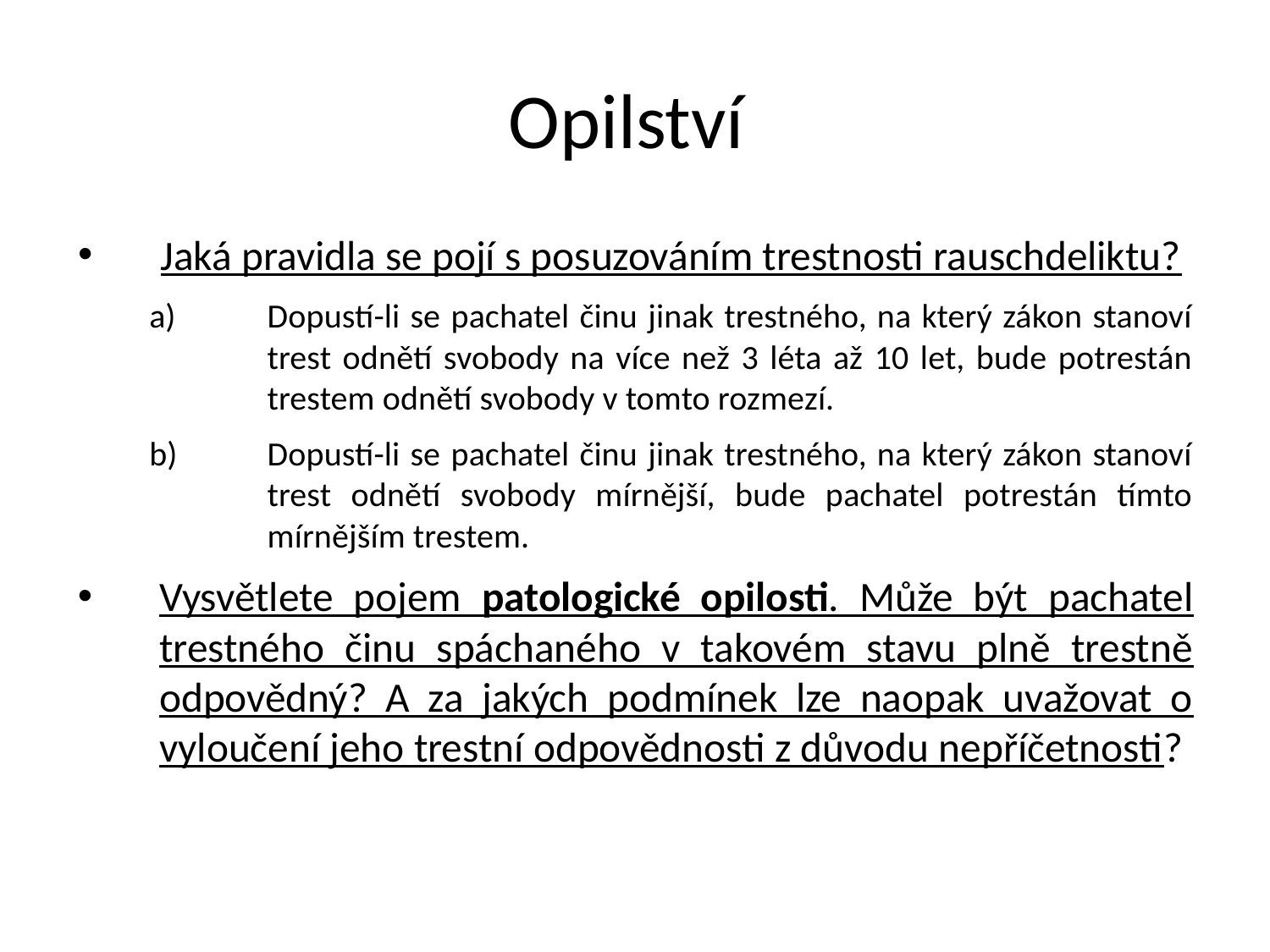

# Opilství
Jaká pravidla se pojí s posuzováním trestnosti rauschdeliktu?
Dopustí-li se pachatel činu jinak trestného, na který zákon stanoví trest odnětí svobody na více než 3 léta až 10 let, bude potrestán trestem odnětí svobody v tomto rozmezí.
Dopustí-li se pachatel činu jinak trestného, na který zákon stanoví trest odnětí svobody mírnější, bude pachatel potrestán tímto mírnějším trestem.
Vysvětlete pojem patologické opilosti. Může být pachatel trestného činu spáchaného v takovém stavu plně trestně odpovědný? A za jakých podmínek lze naopak uvažovat o vyloučení jeho trestní odpovědnosti z důvodu nepříčetnosti?